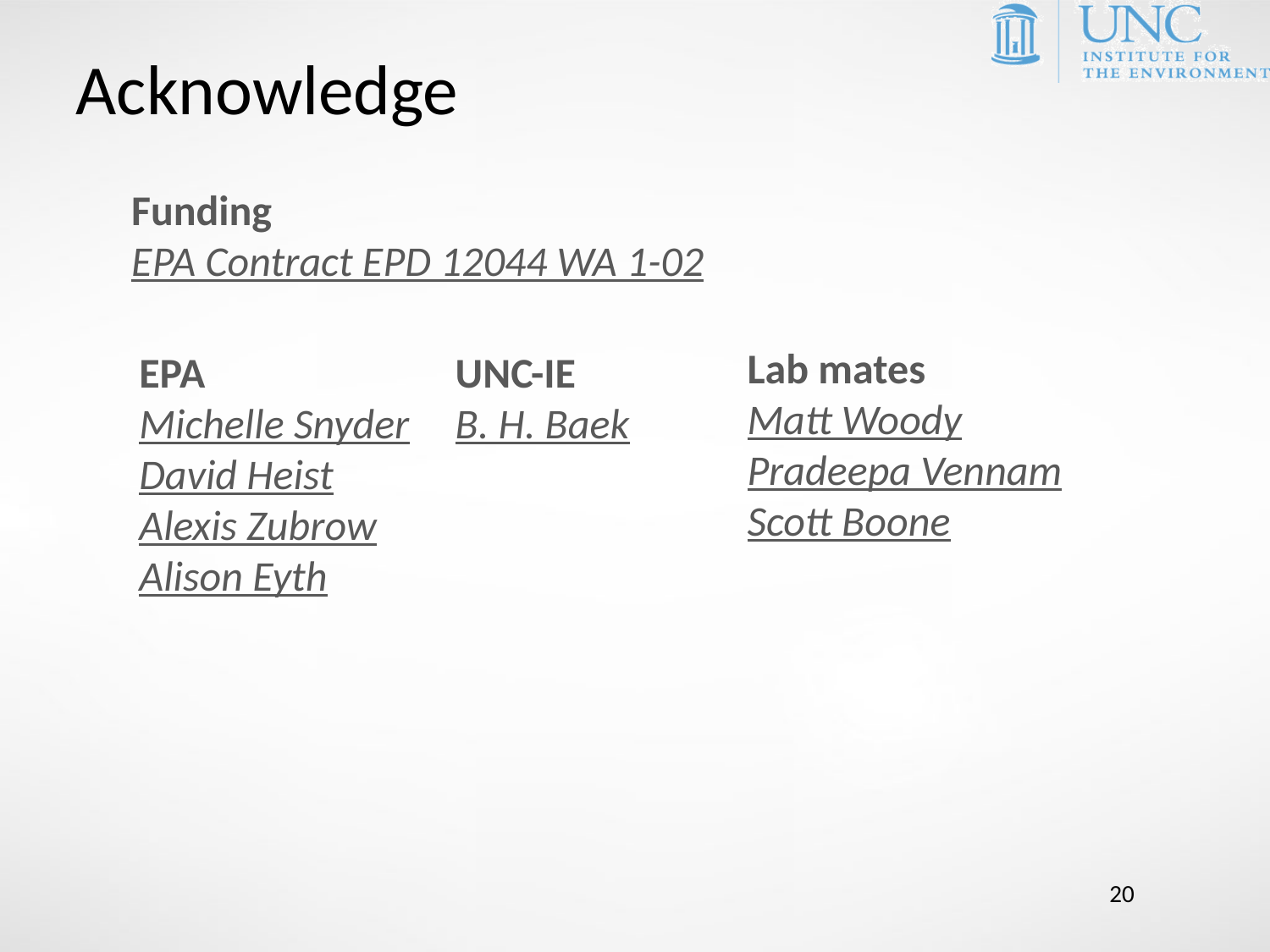

# Acknowledge
Funding
EPA Contract EPD 12044 WA 1-02
Lab mates
Matt Woody
Pradeepa Vennam
Scott Boone
EPA
Michelle Snyder
David Heist
Alexis Zubrow
Alison Eyth
UNC-IE
B. H. Baek
20